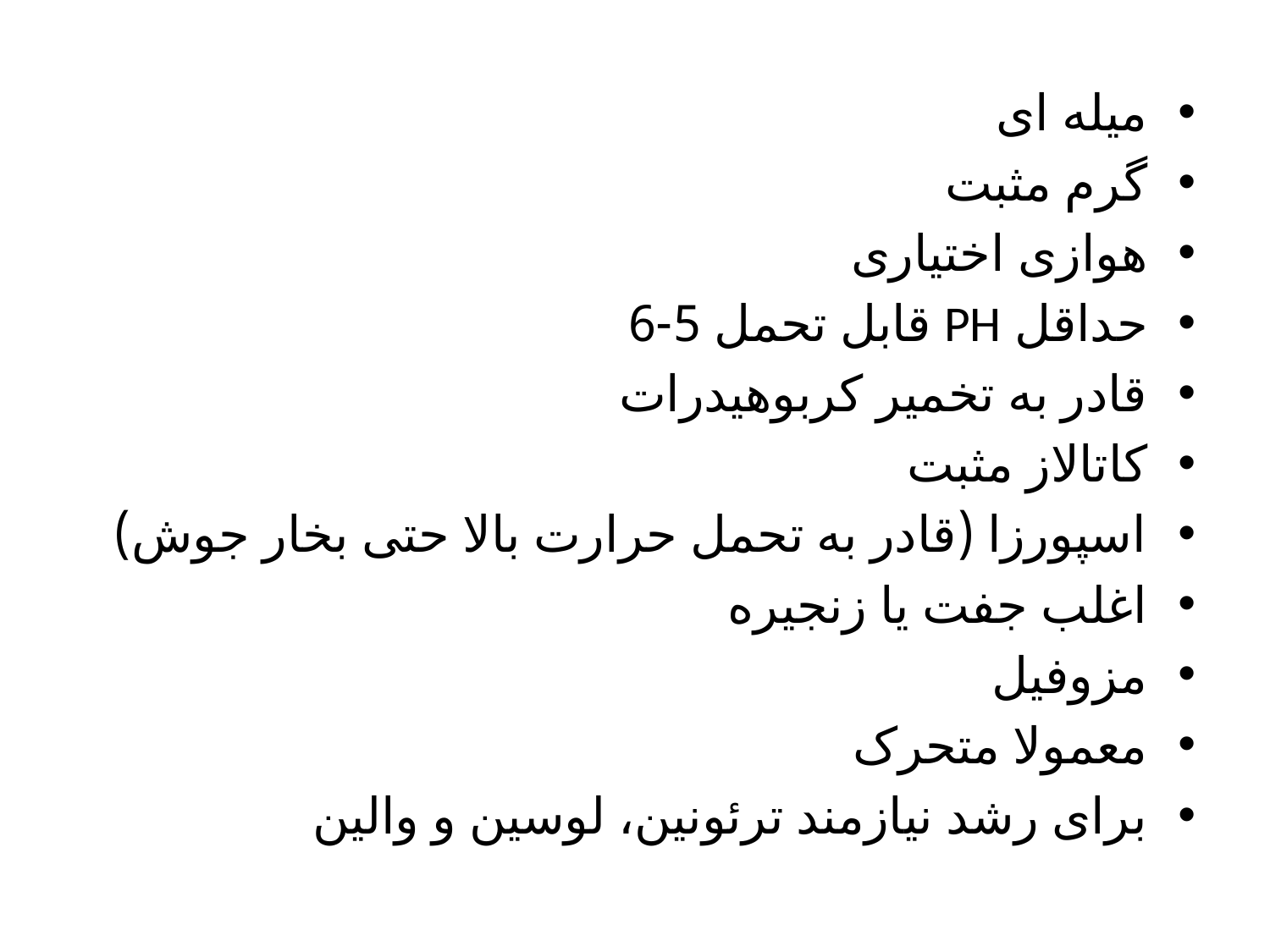

میله ای
گرم مثبت
هوازی اختیاری
حداقل PH قابل تحمل 5-6
قادر به تخمیر کربوهیدرات
کاتالاز مثبت
اسپورزا (قادر به تحمل حرارت بالا حتی بخار جوش)
اغلب جفت یا زنجیره
مزوفیل
معمولا متحرک
برای رشد نیازمند ترئونین، لوسین و والین